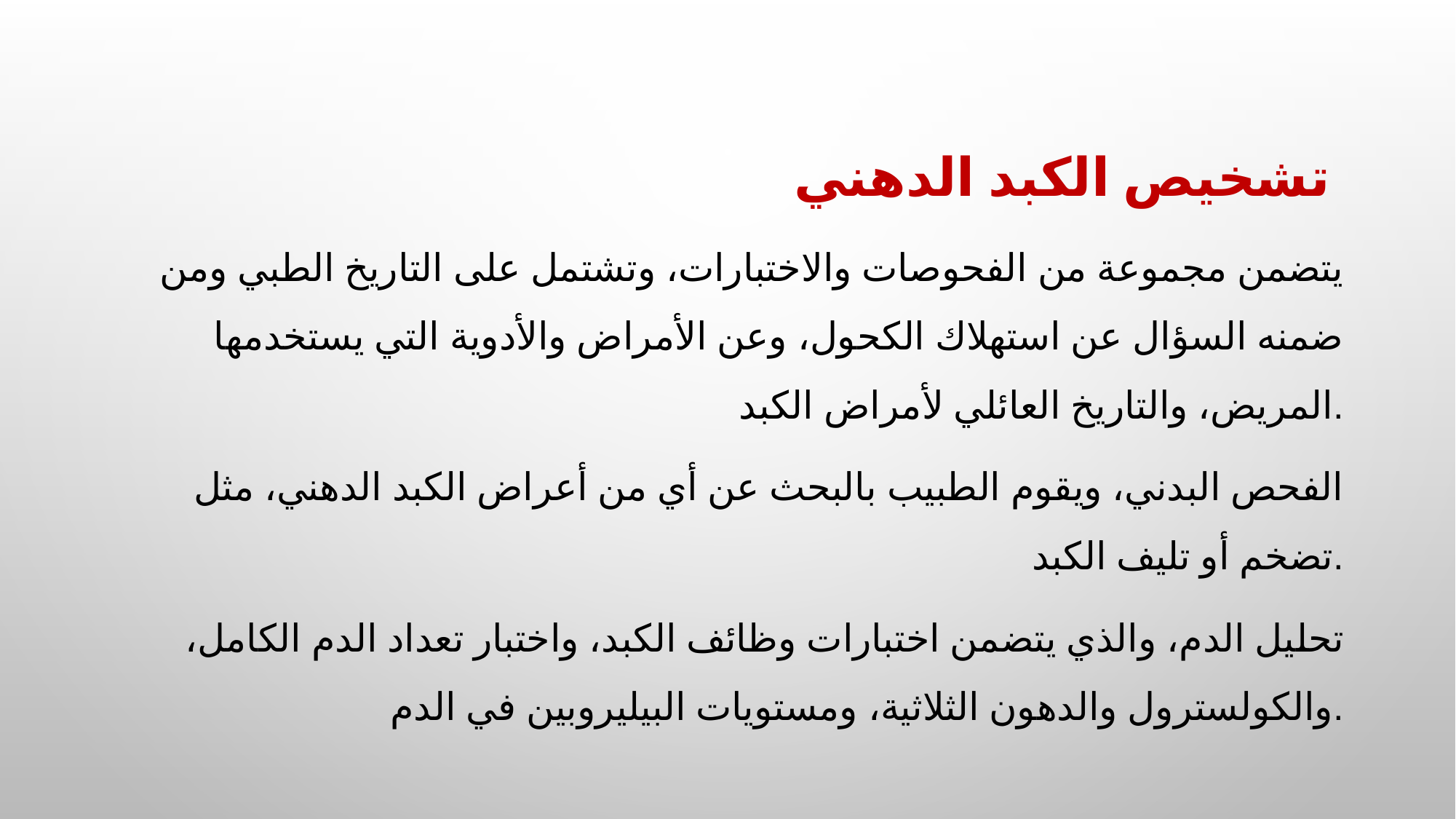

تشخيص الكبد الدهني
يتضمن مجموعة من الفحوصات والاختبارات، وتشتمل على التاريخ الطبي ومن ضمنه السؤال عن استهلاك الكحول، وعن الأمراض والأدوية التي يستخدمها المريض، والتاريخ العائلي لأمراض الكبد.
الفحص البدني، ويقوم الطبيب بالبحث عن أي من أعراض الكبد الدهني، مثل تضخم أو تليف الكبد.
تحليل الدم، والذي يتضمن اختبارات وظائف الكبد، واختبار تعداد الدم الكامل، والكولسترول والدهون الثلاثية، ومستويات البيليروبين في الدم.